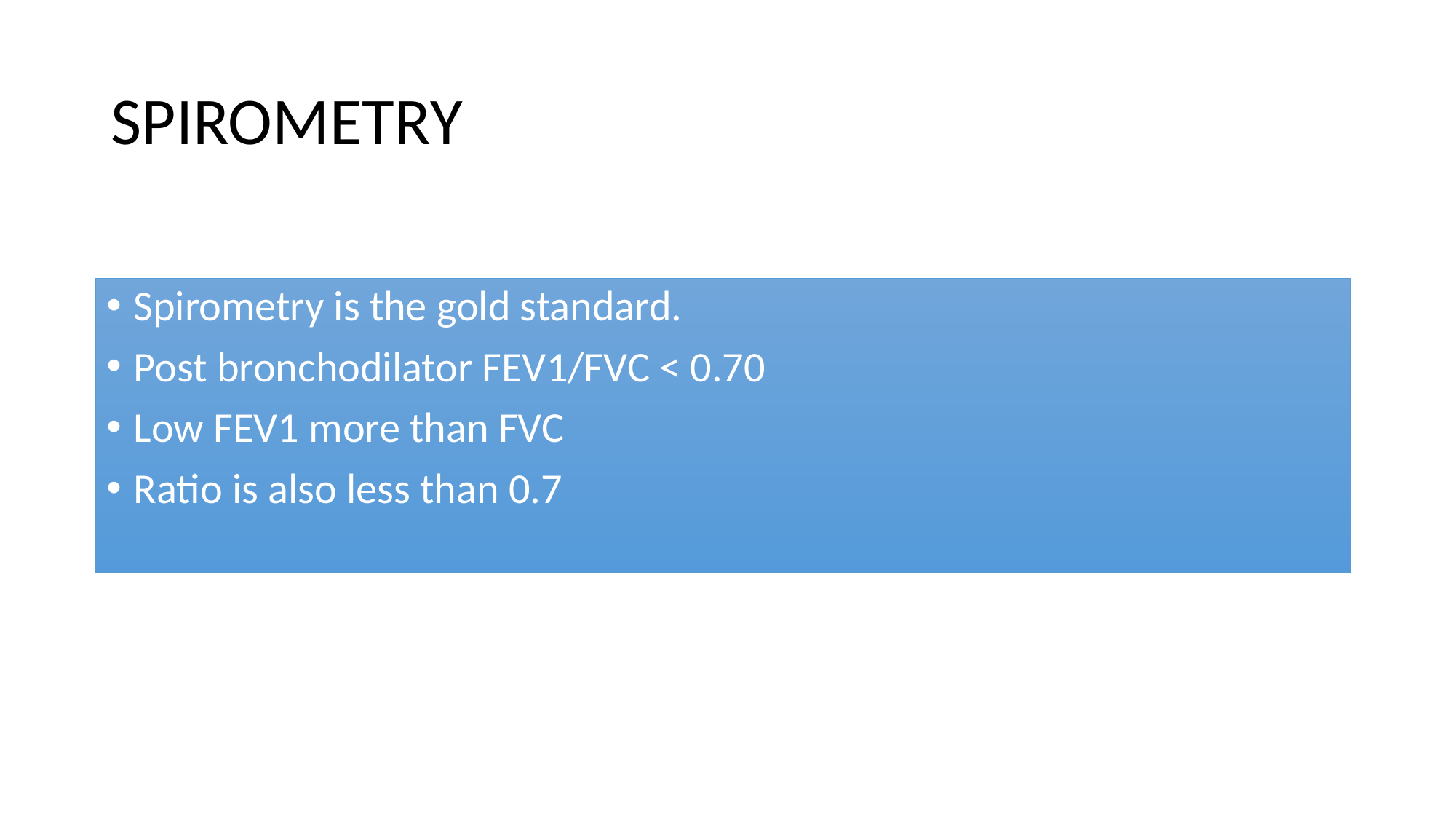

# SPIROMETRY
Spirometry is the gold standard.
Post bronchodilator FEV1/FVC < 0.70
Low FEV1 more than FVC
Ratio is also less than 0.7